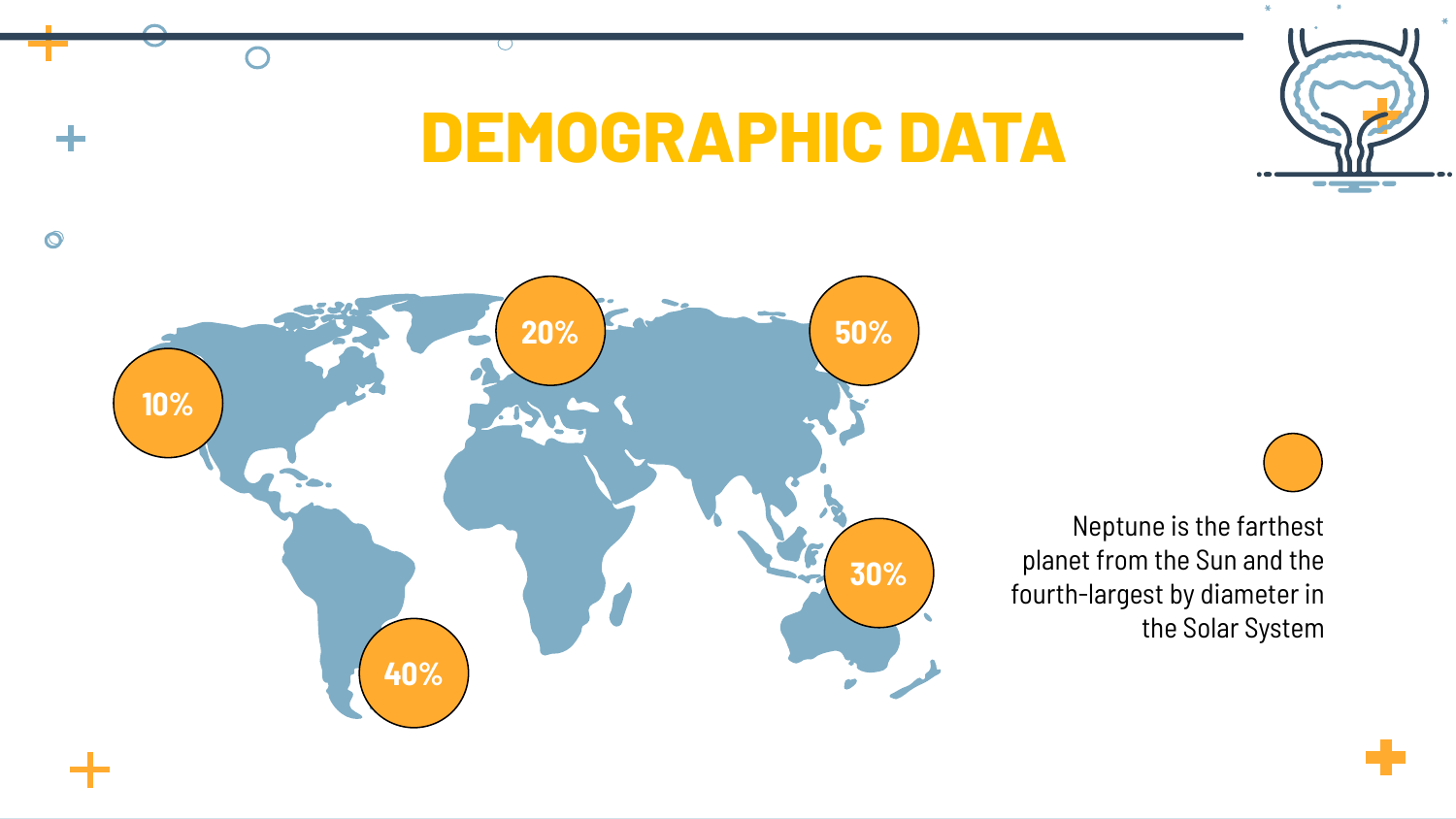

# DEMOGRAPHIC DATA

50%
20%

10%

Neptune is the farthest planet from the Sun and the fourth-largest by diameter in the Solar System
30%
40%